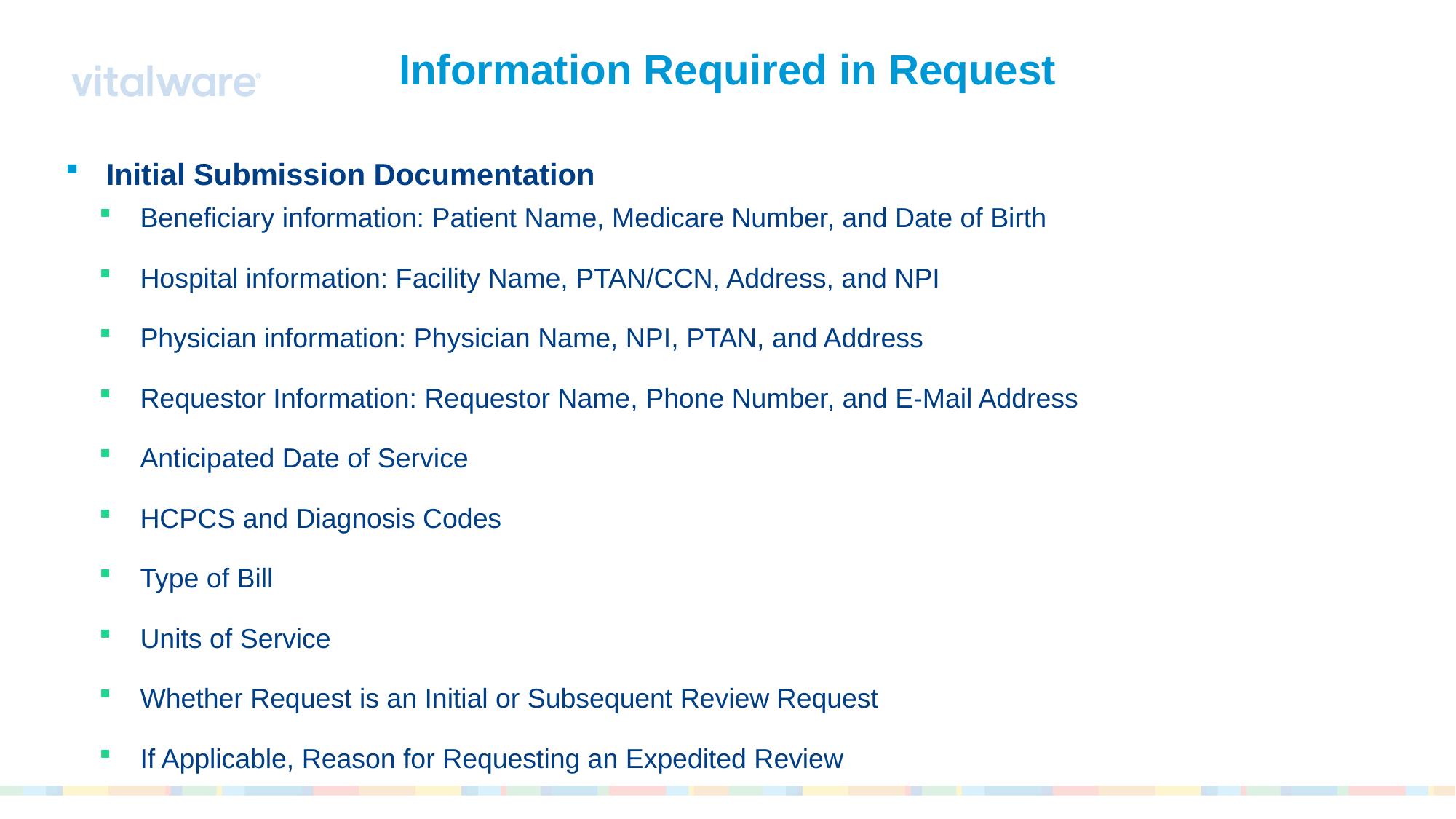

# Information Required in Request
Initial Submission Documentation
Beneficiary information: Patient Name, Medicare Number, and Date of Birth
Hospital information: Facility Name, PTAN/CCN, Address, and NPI
Physician information: Physician Name, NPI, PTAN, and Address
Requestor Information: Requestor Name, Phone Number, and E-Mail Address
Anticipated Date of Service
HCPCS and Diagnosis Codes
Type of Bill
Units of Service
Whether Request is an Initial or Subsequent Review Request
If Applicable, Reason for Requesting an Expedited Review